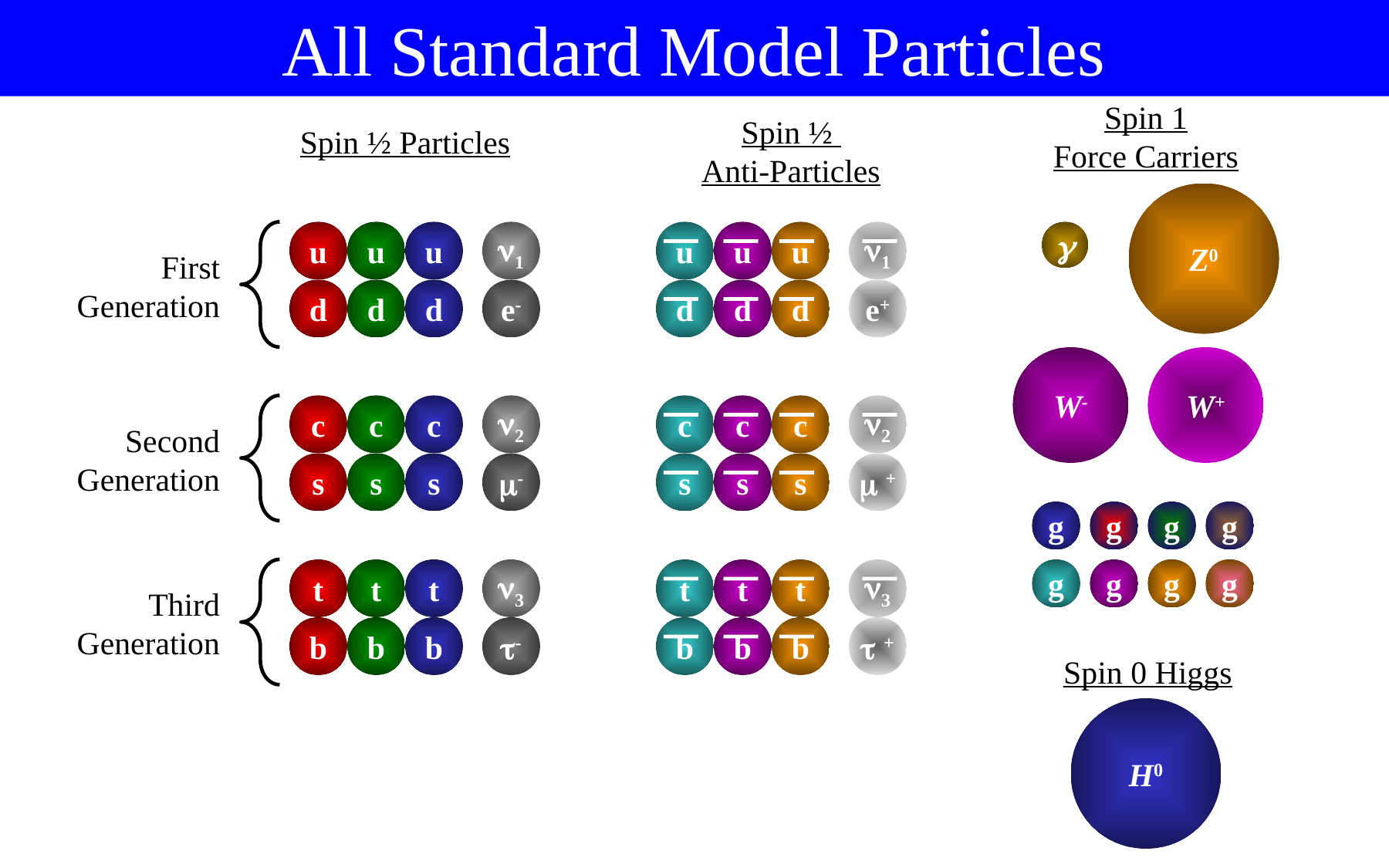

All Standard Model Particles
Spin 1
Force Carriers
Spin ½
Anti-Particles
Spin ½ Particles
Z0

First Generation
u
u
u
ν1
u

u

u

ν1

d
d
d
e-
d

d

d

e+
γ
W-
W+

Second Generation
c
c
c
ν2
c

c

c

ν2

s
s
s
μ-
s

s

s

μ +
g
g
g
g

Third Generation
t
t
t
ν3
t

t

t

ν3

b
b
b
τ-
b

b

b

τ +
g
g
g
g
Spin 0 Higgs
H0